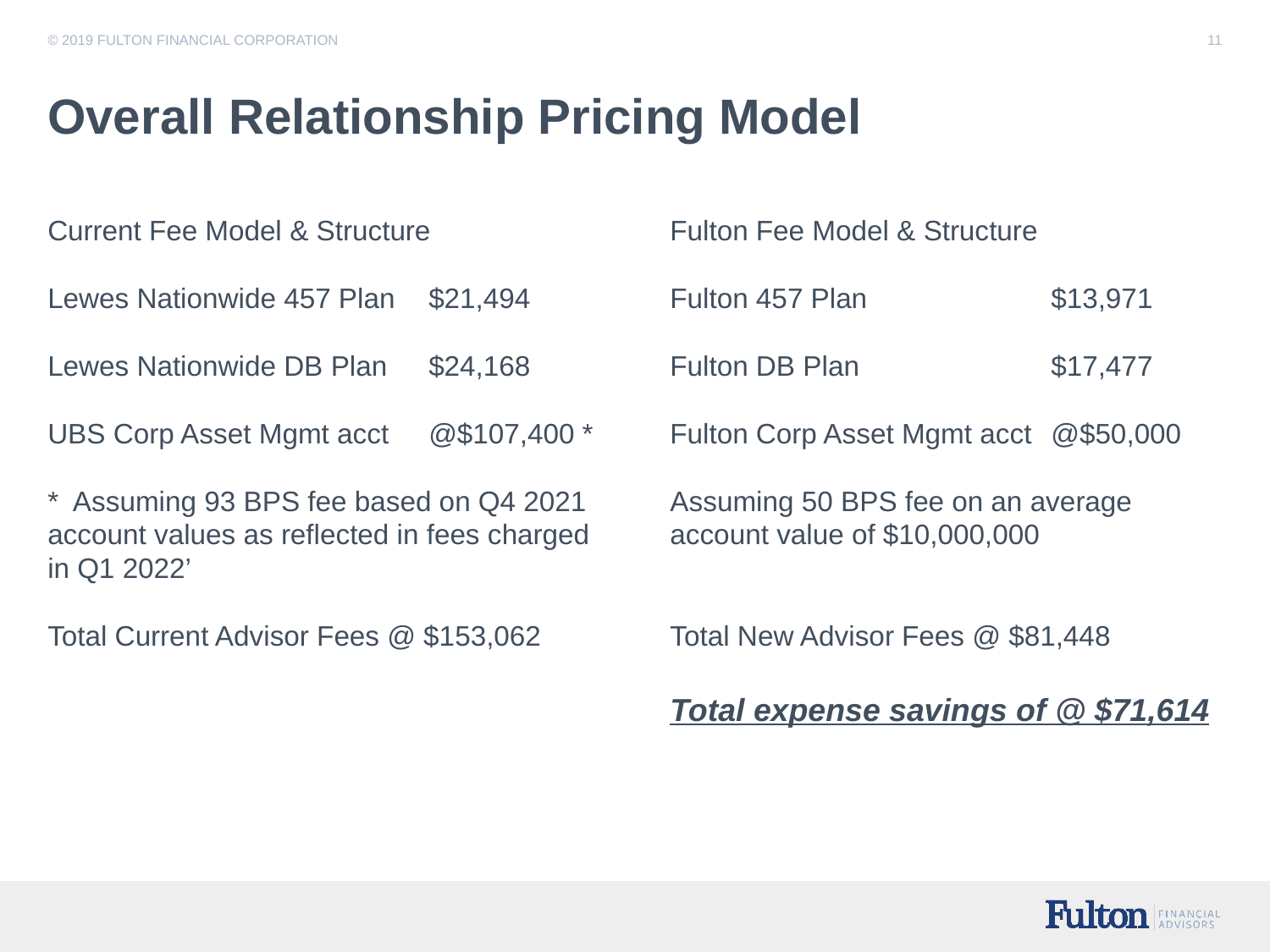

# Overall Relationship Pricing Model
Current Fee Model & Structure

Lewes Nationwide 457 Plan	$21,494

Lewes Nationwide DB Plan	$24,168

UBS Corp Asset Mgmt acct	@$107,400 *

*  Assuming 93 BPS fee based on Q4 2021 account values as reflected in fees charged in Q1 2022’

Total Current Advisor Fees @ $153,062
Fulton Fee Model & Structure

Fulton 457 Plan		$13,971

Fulton DB Plan		$17,477

Fulton Corp Asset Mgmt acct	@$50,000

Assuming 50 BPS fee on an average account value of $10,000,000

Total New Advisor Fees @ $81,448

Total expense savings of @ $71,614